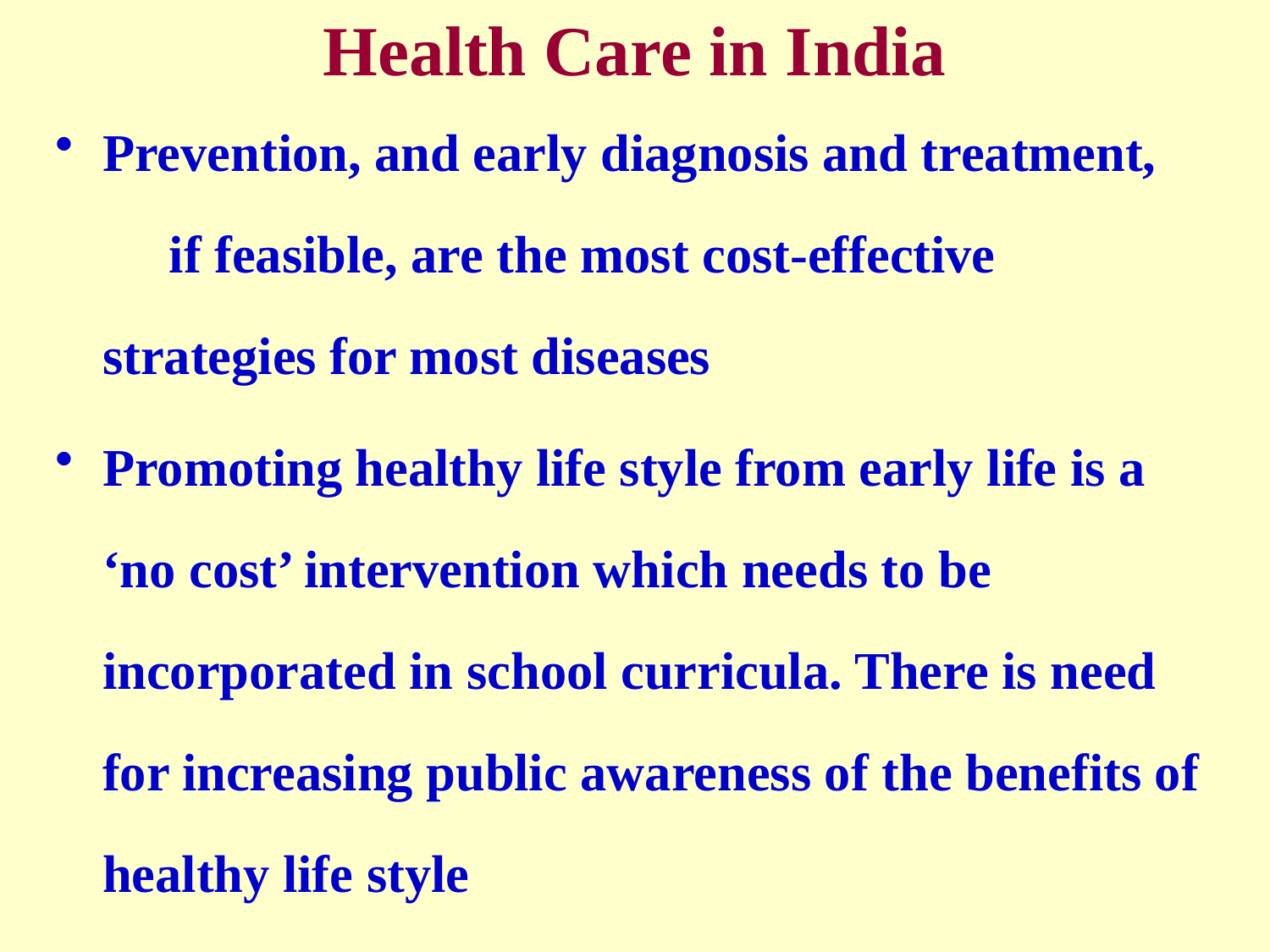

# Health Care in India
Prevention, and early diagnosis and treatment,          if feasible, are the most cost-effective strategies for most diseases
Promoting healthy life style from early life is a ‘no cost’ intervention which needs to be incorporated in school curricula. There is need for increasing public awareness of the benefits of healthy life style